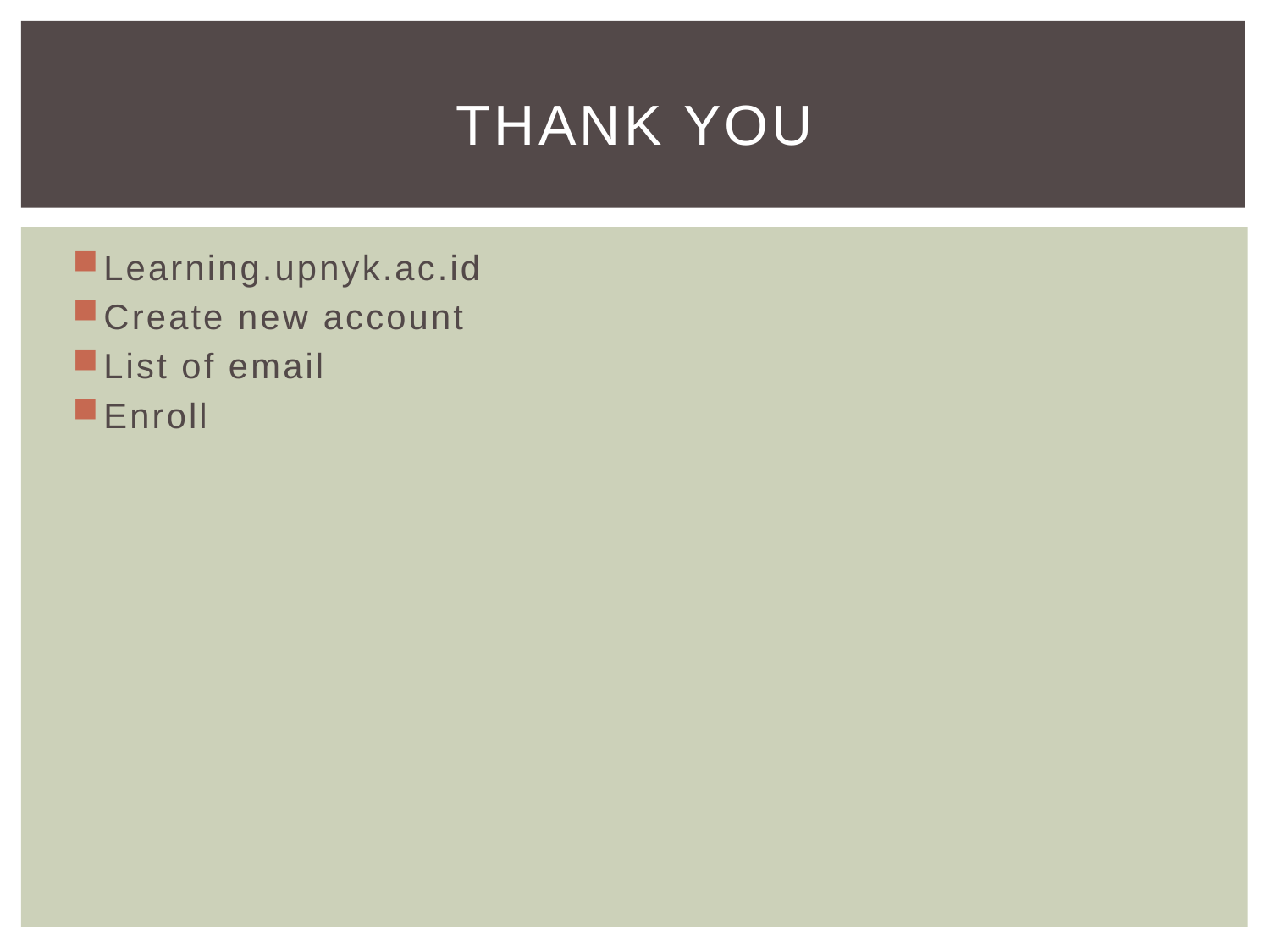

# THANK YOU
Learning.upnyk.ac.id
Create new account
List of email
Enroll